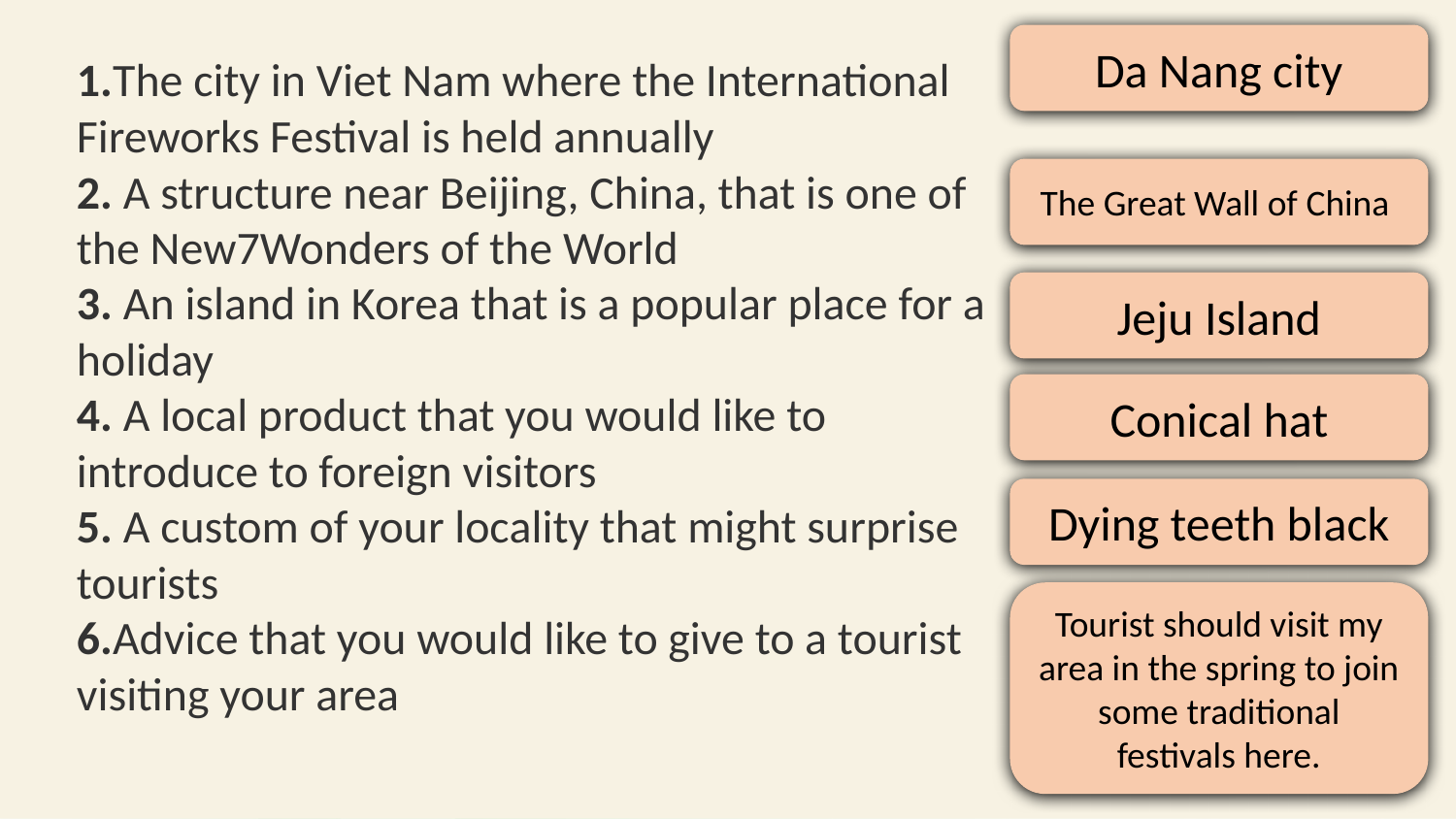

Da Nang city
1.The city in Viet Nam where the International Fireworks Festival is held annually
2. A structure near Beijing, China, that is one of the New7Wonders of the World
3. An island in Korea that is a popular place for a holiday
4. A local product that you would like to introduce to foreign visitors
5. A custom of your locality that might surprise tourists
6.Advice that you would like to give to a tourist visiting your area
The Great Wall of China
Jeju Island
Conical hat
Dying teeth black
Tourist should visit my area in the spring to join some traditional festivals here.